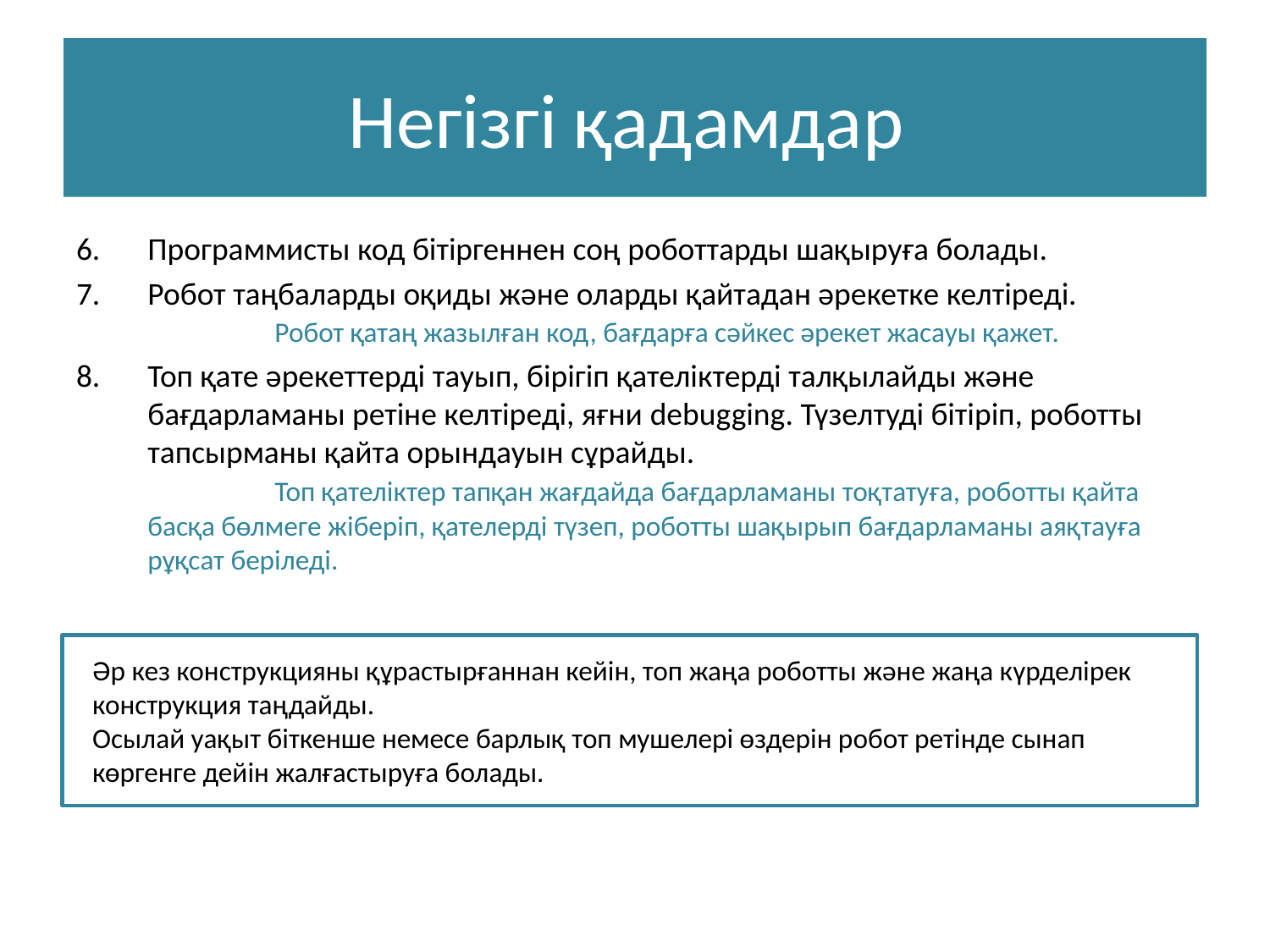

# Негізгі қадамдар
Программисты код бітіргеннен соң роботтарды шақыруға болады.
Робот таңбаларды оқиды және оларды қайтадан әрекетке келтіреді.
	Робот қатаң жазылған код, бағдарға сәйкес әрекет жасауы қажет.
Топ қате әрекеттерді тауып, бірігіп қателіктерді талқылайды және бағдарламаны ретіне келтіреді, яғни debugging. Түзелтуді бітіріп, роботты тапсырманы қайта орындауын сұрайды.
	Топ қателіктер тапқан жағдайда бағдарламаны тоқтатуға, роботты қайта басқа бөлмеге жіберіп, қателерді түзеп, роботты шақырып бағдарламаны аяқтауға рұқсат беріледі.

Әр кез конструкцияны құрастырғаннан кейін, топ жаңа роботты және жаңа күрделірек конструкция таңдайды.
Осылай уақыт біткенше немесе барлық топ мушелері өздерін робот ретінде сынап көргенге дейін жалғастыруға болады.